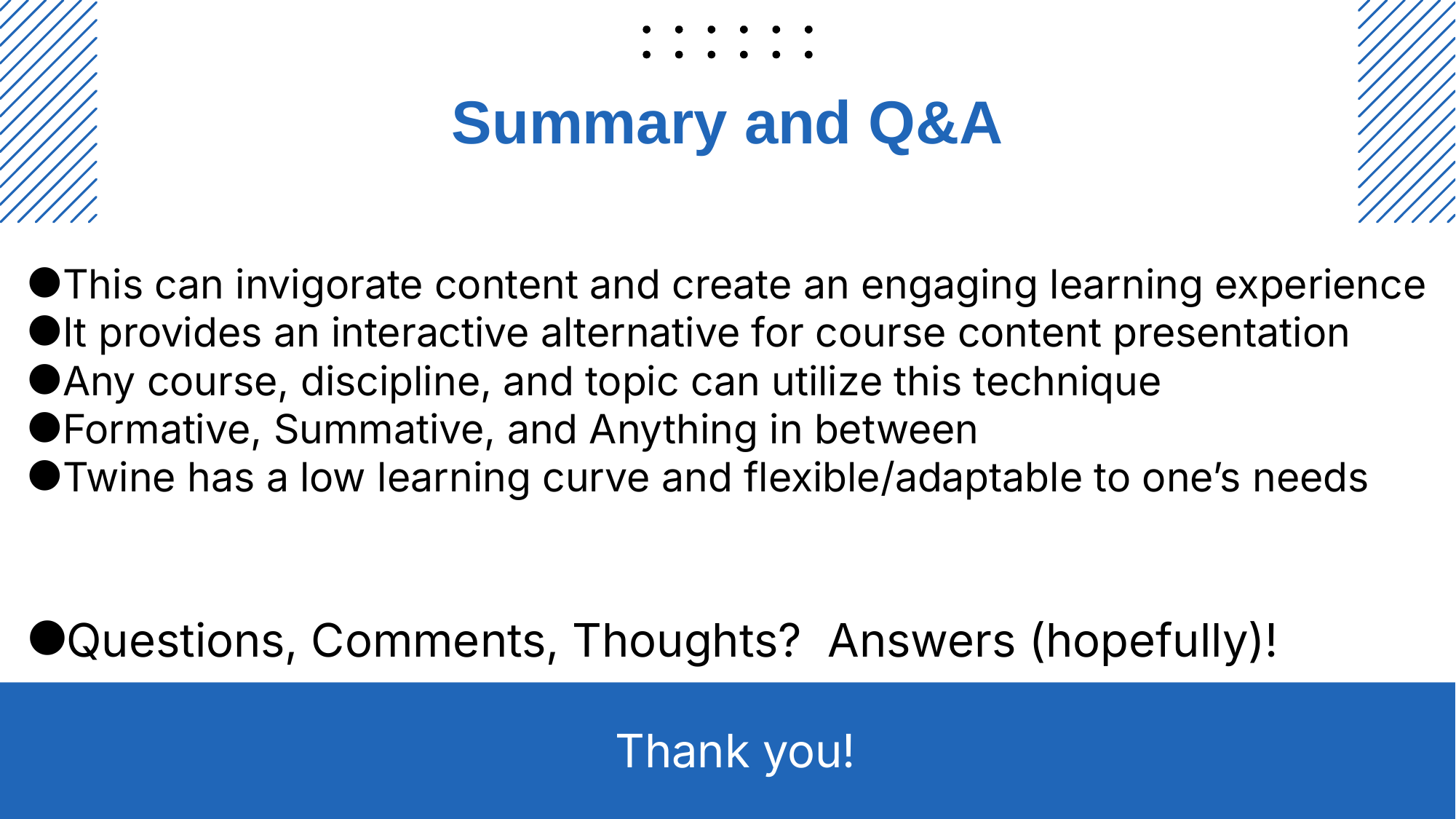

Summary and Q&A

This can invigorate content and create an engaging learning experience
It provides an interactive alternative for course content presentation
Any course, discipline, and topic can utilize this technique
Formative, Summative, and Anything in between
Twine has a low learning curve and flexible/adaptable to one’s needs

Questions, Comments, Thoughts?  Answers (hopefully)!

Thank you!